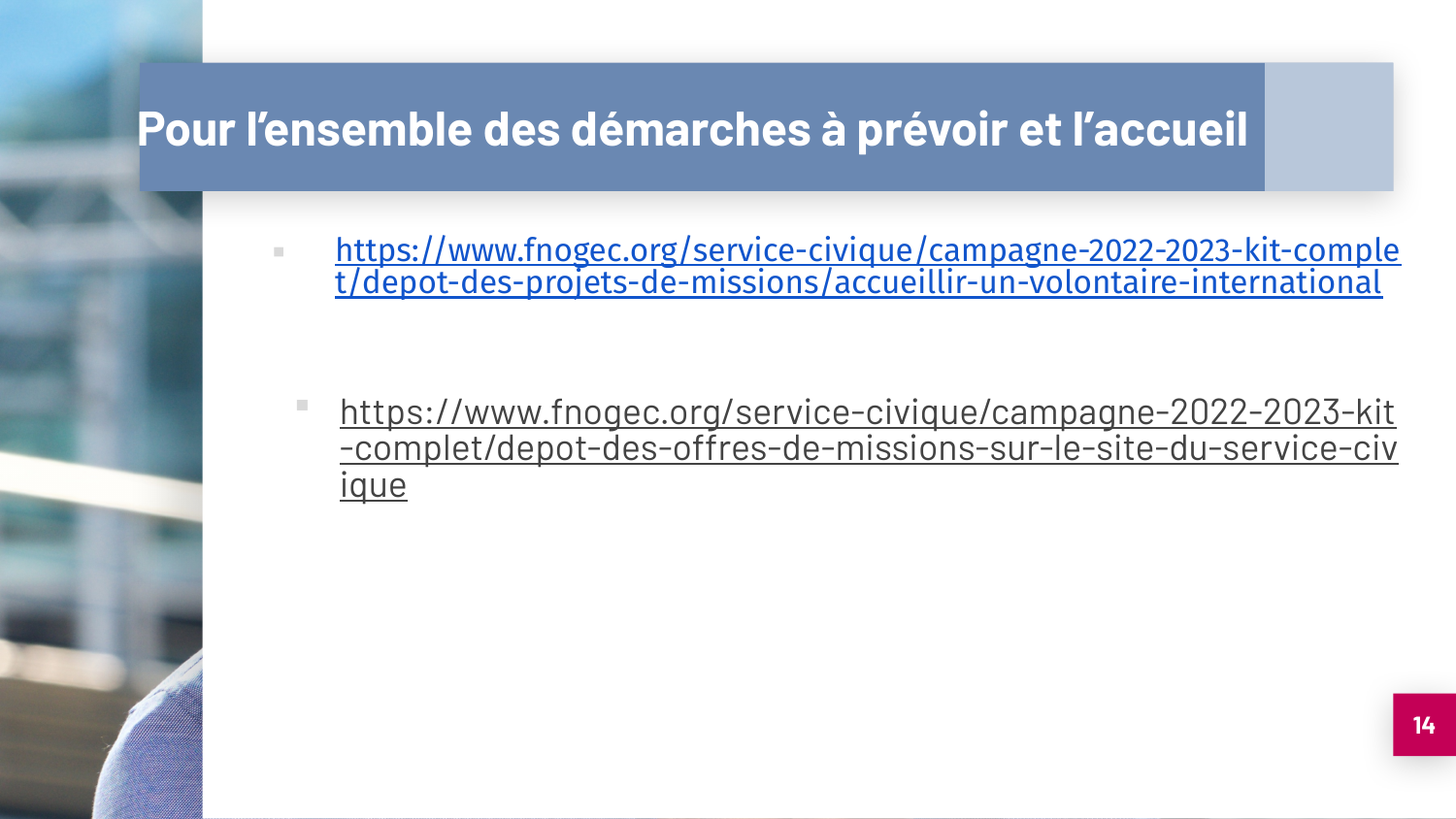

# Pour l’ensemble des démarches à prévoir et l’accueil
https://www.fnogec.org/service-civique/campagne-2022-2023-kit-complet/depot-des-projets-de-missions/accueillir-un-volontaire-international

https://www.fnogec.org/service-civique/campagne-2022-2023-kit-complet/depot-des-offres-de-missions-sur-le-site-du-service-civique

14